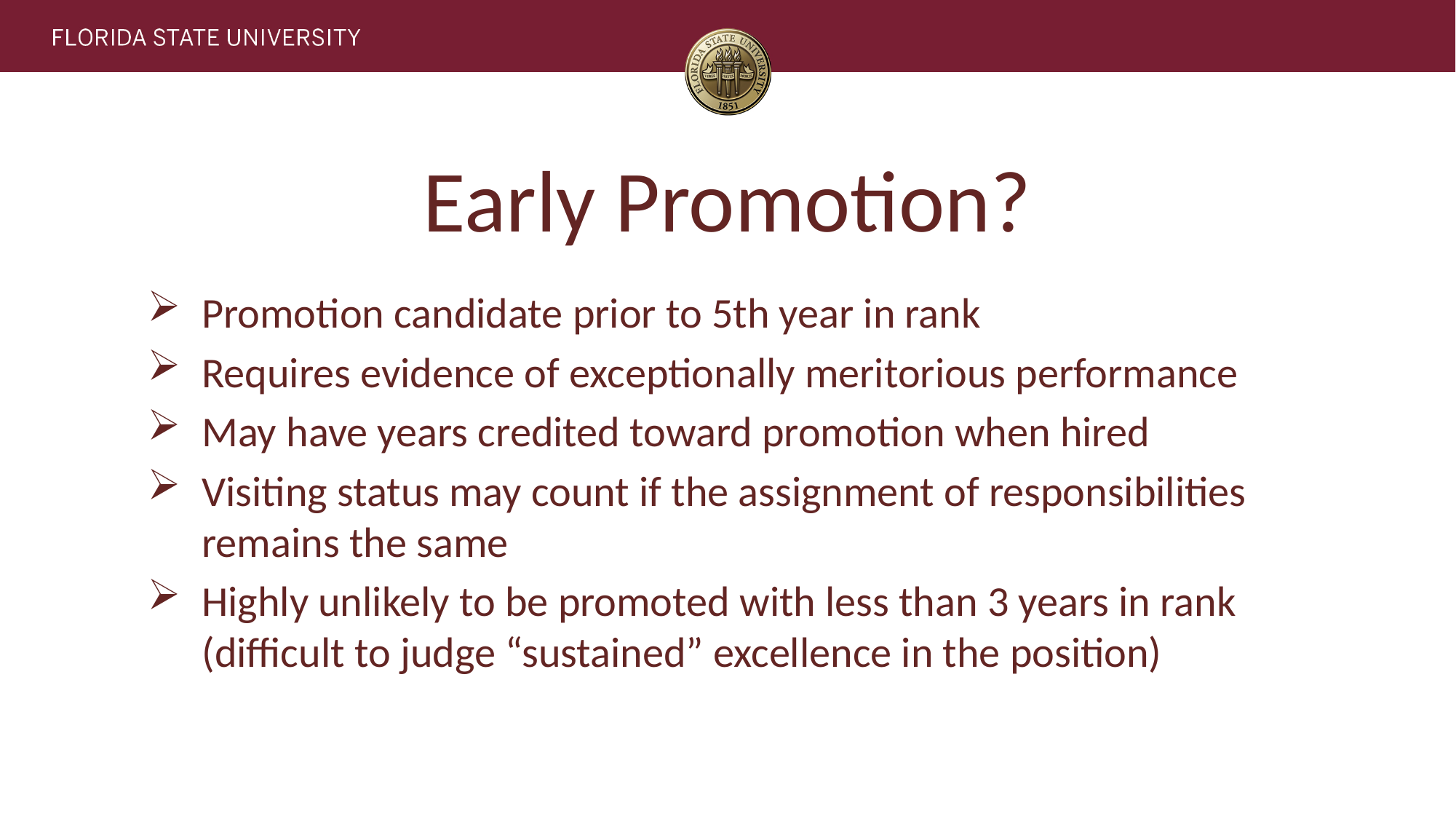

# Early Promotion?
Promotion candidate prior to 5th year in rank
Requires evidence of exceptionally meritorious performance
May have years credited toward promotion when hired
Visiting status may count if the assignment of responsibilities remains the same
Highly unlikely to be promoted with less than 3 years in rank (difficult to judge “sustained” excellence in the position)